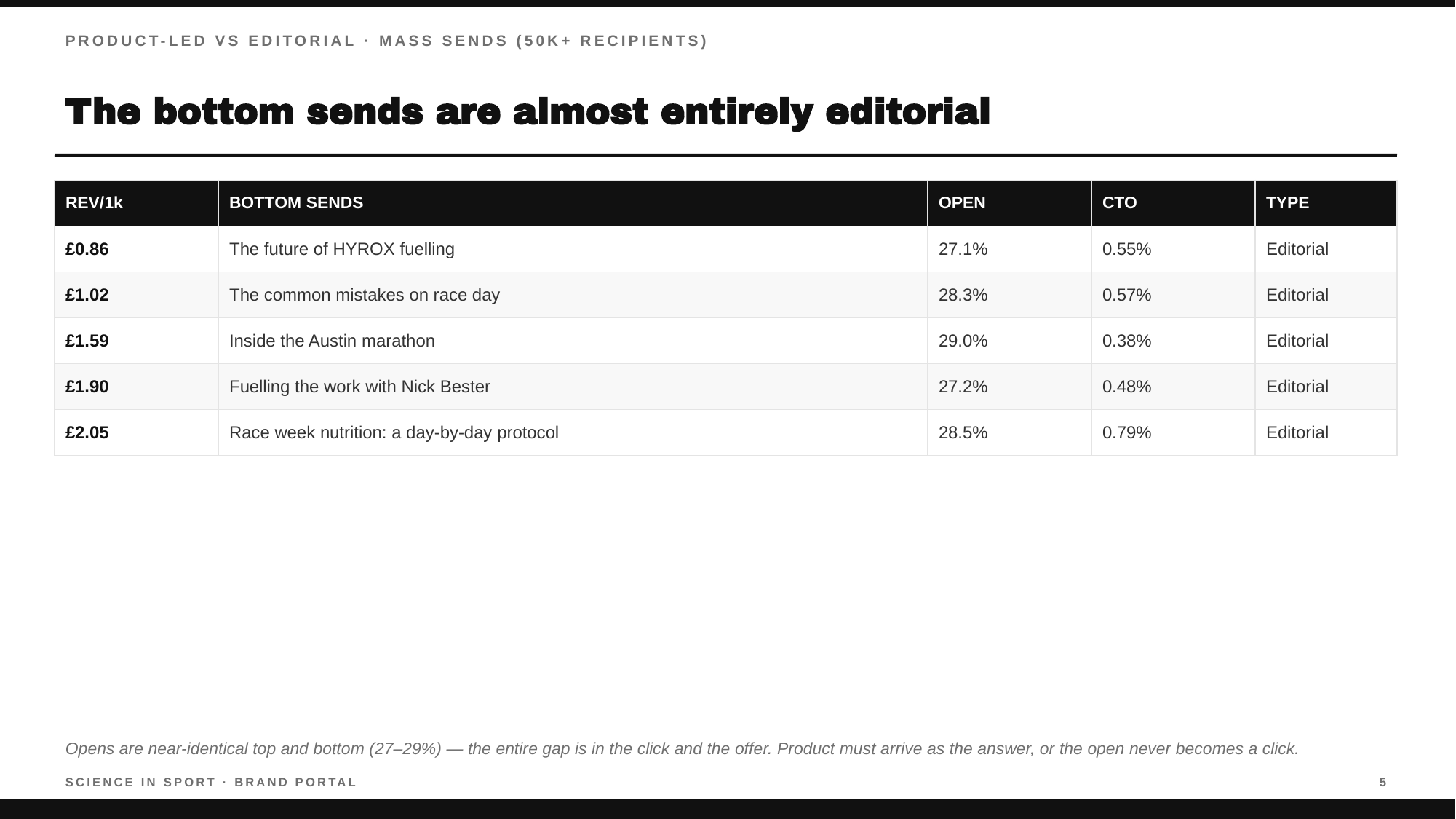

PRODUCT-LED VS EDITORIAL · MASS SENDS (50K+ RECIPIENTS)
The bottom sends are almost entirely editorial

| REV/1k | BOTTOM SENDS | OPEN | CTO | TYPE |
| --- | --- | --- | --- | --- |
| £0.86 | The future of HYROX fuelling | 27.1% | 0.55% | Editorial |
| £1.02 | The common mistakes on race day | 28.3% | 0.57% | Editorial |
| £1.59 | Inside the Austin marathon | 29.0% | 0.38% | Editorial |
| £1.90 | Fuelling the work with Nick Bester | 27.2% | 0.48% | Editorial |
| £2.05 | Race week nutrition: a day-by-day protocol | 28.5% | 0.79% | Editorial |
Opens are near-identical top and bottom (27–29%) — the entire gap is in the click and the offer. Product must arrive as the answer, or the open never becomes a click.
SCIENCE IN SPORT · BRAND PORTAL
5